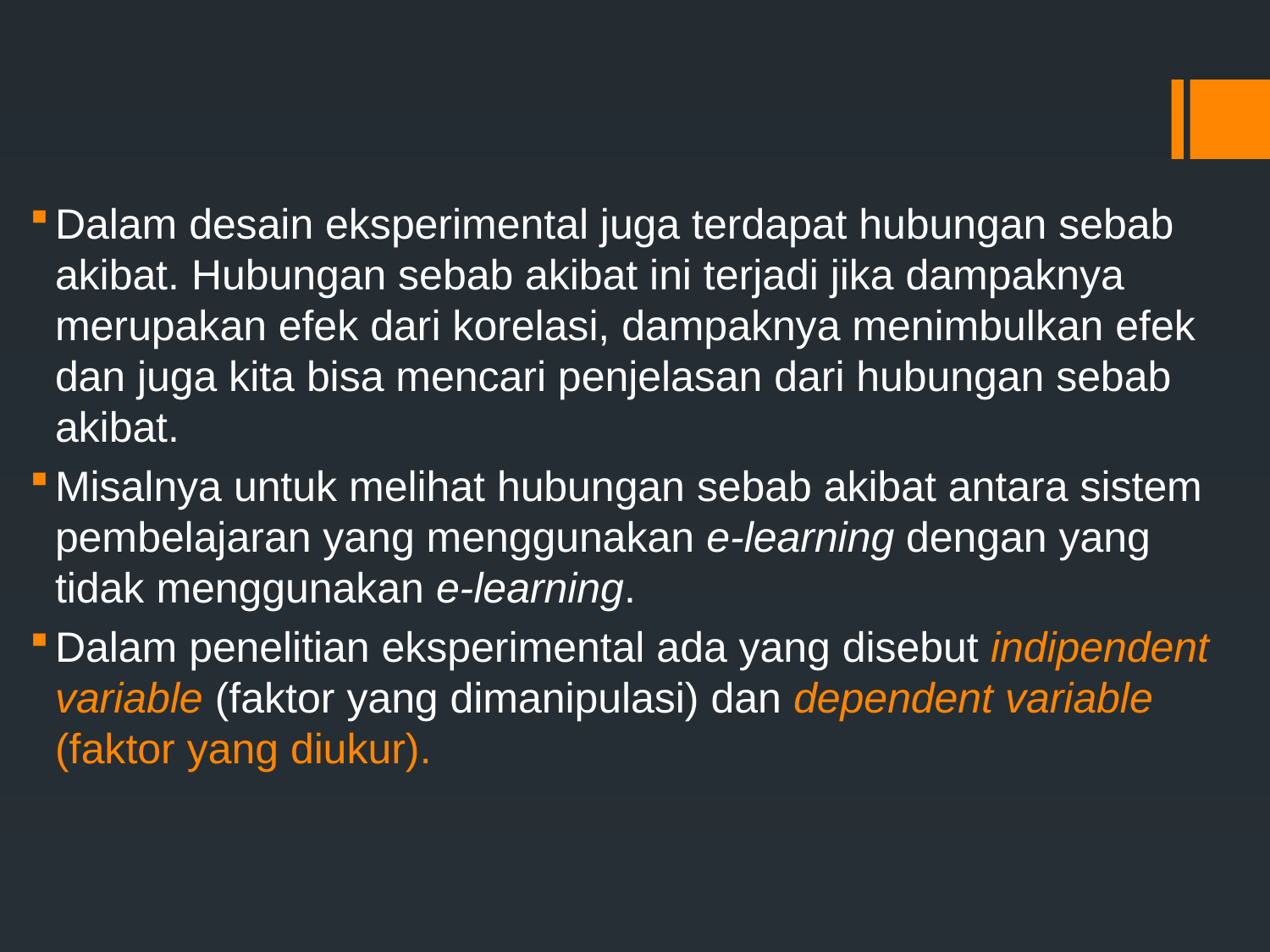

#
Dalam desain eksperimental juga terdapat hubungan sebab akibat. Hubungan sebab akibat ini terjadi jika dampaknya merupakan efek dari korelasi, dampaknya menimbulkan efek dan juga kita bisa mencari penjelasan dari hubungan sebab akibat.
Misalnya untuk melihat hubungan sebab akibat antara sistem pembelajaran yang menggunakan e-learning dengan yang tidak menggunakan e-learning.
Dalam penelitian eksperimental ada yang disebut indipendent variable (faktor yang dimanipulasi) dan dependent variable (faktor yang diukur).